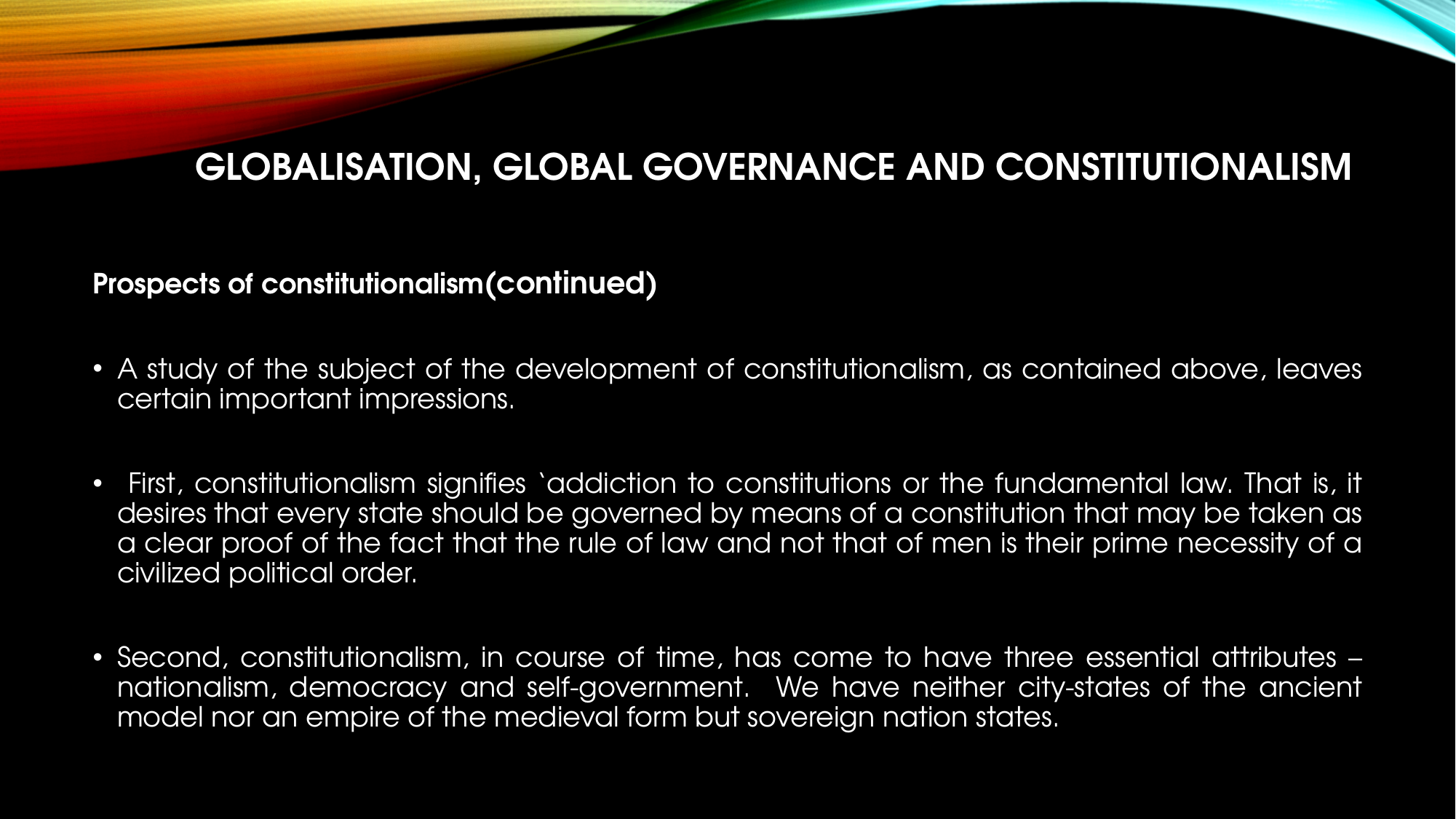

# Globalisation, Global Governance and constitutionalism
Prospects of constitutionalism(continued)

A study of the subject of the development of constitutionalism, as contained above, leaves certain important impressions.

 First, constitutionalism signifies ‘addiction to constitutions or the fundamental law. That is, it desires that every state should be governed by means of a constitution that may be taken as a clear proof of the fact that the rule of law and not that of men is their prime necessity of a civilized political order.

Second, constitutionalism, in course of time, has come to have three essential attributes – nationalism, democracy and self-government.  We have neither city-states of the ancient model nor an empire of the medieval form but sovereign nation states.